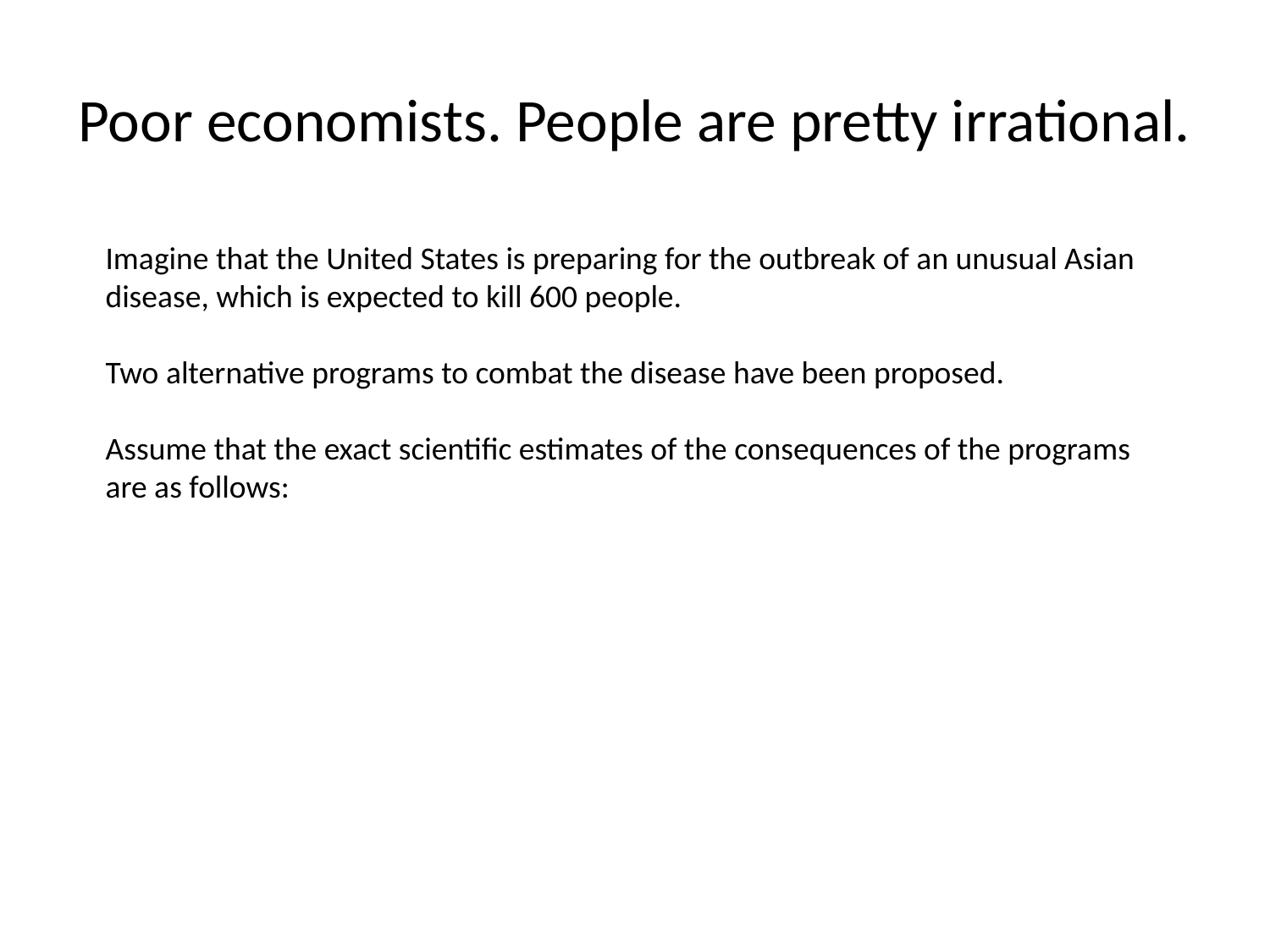

# Poor economists. People are pretty irrational.
Imagine that the United States is preparing for the outbreak of an unusual Asian disease, which is expected to kill 600 people.

Two alternative programs to combat the disease have been proposed.

Assume that the exact scientific estimates of the consequences of the programs are as follows: